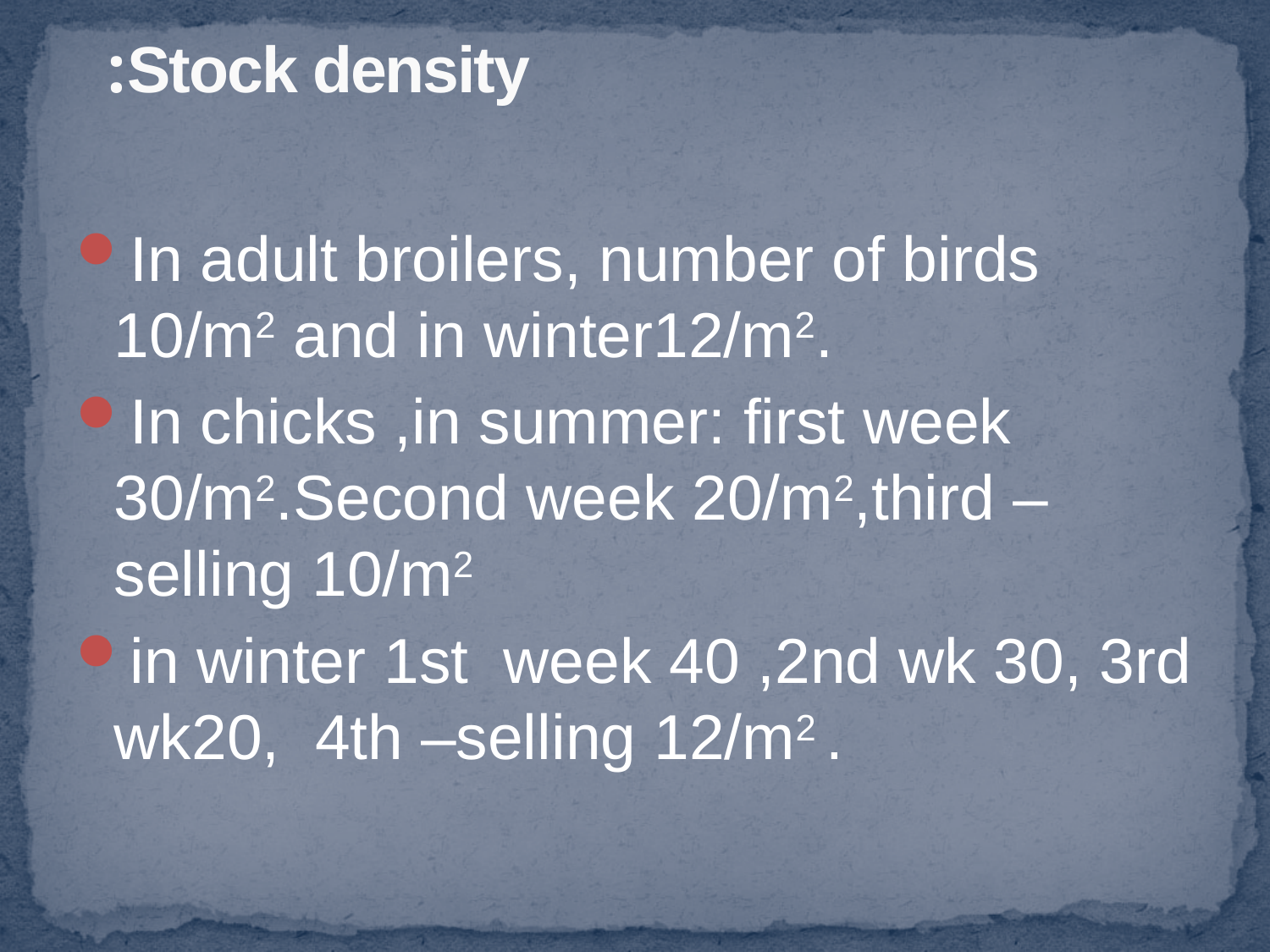

# Stock density:
In adult broilers, number of birds 10/m2 and in winter12/m2.
In chicks ,in summer: first week 30/m2.Second week 20/m2,third –selling 10/m2
in winter 1st  week 40 ,2nd wk 30, 3rd wk20,  4th –selling 12/m2 .